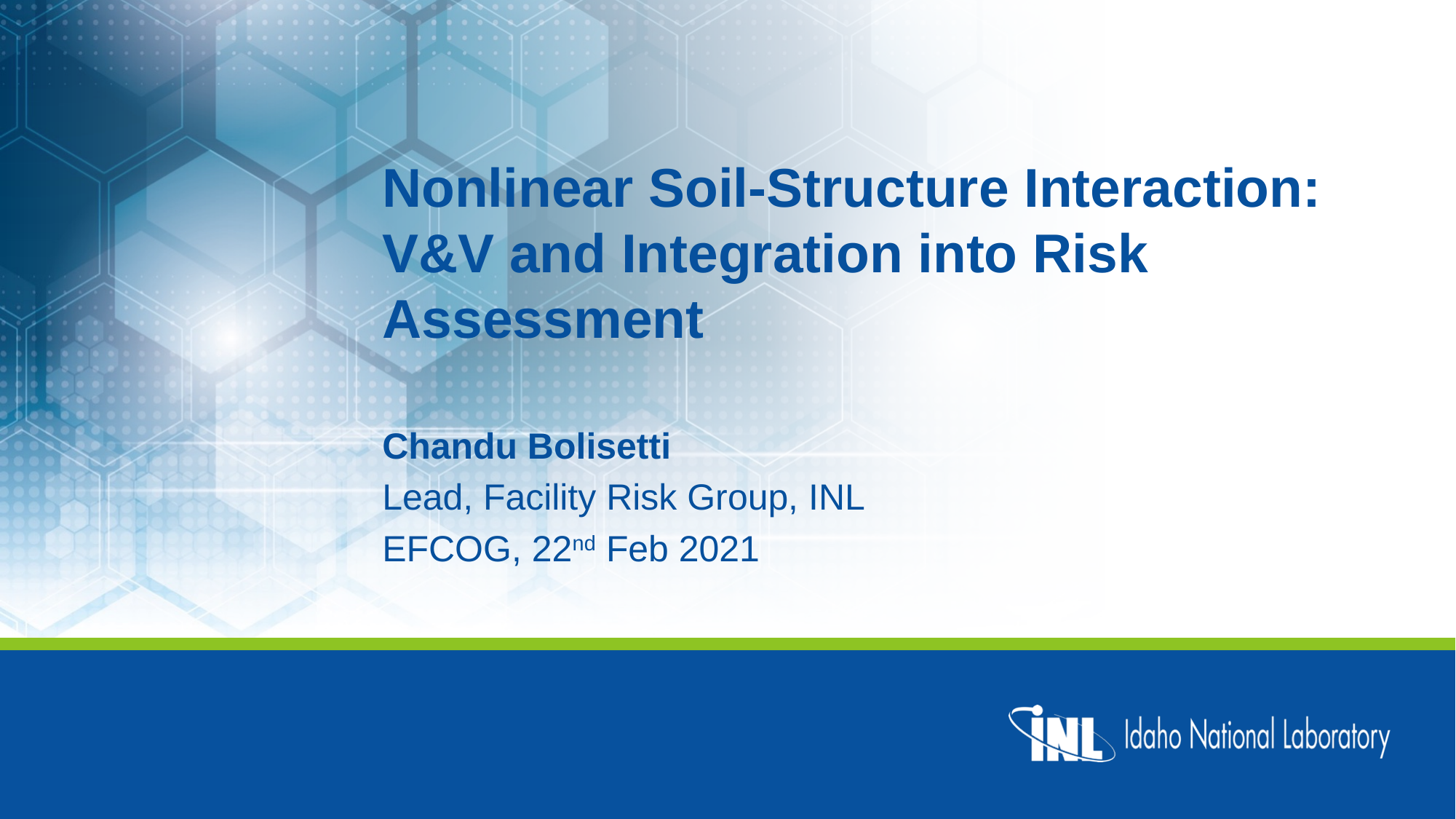

Nonlinear Soil-Structure Interaction: V&V and Integration into Risk Assessment
Chandu Bolisetti
Lead, Facility Risk Group, INL
EFCOG, 22nd Feb 2021